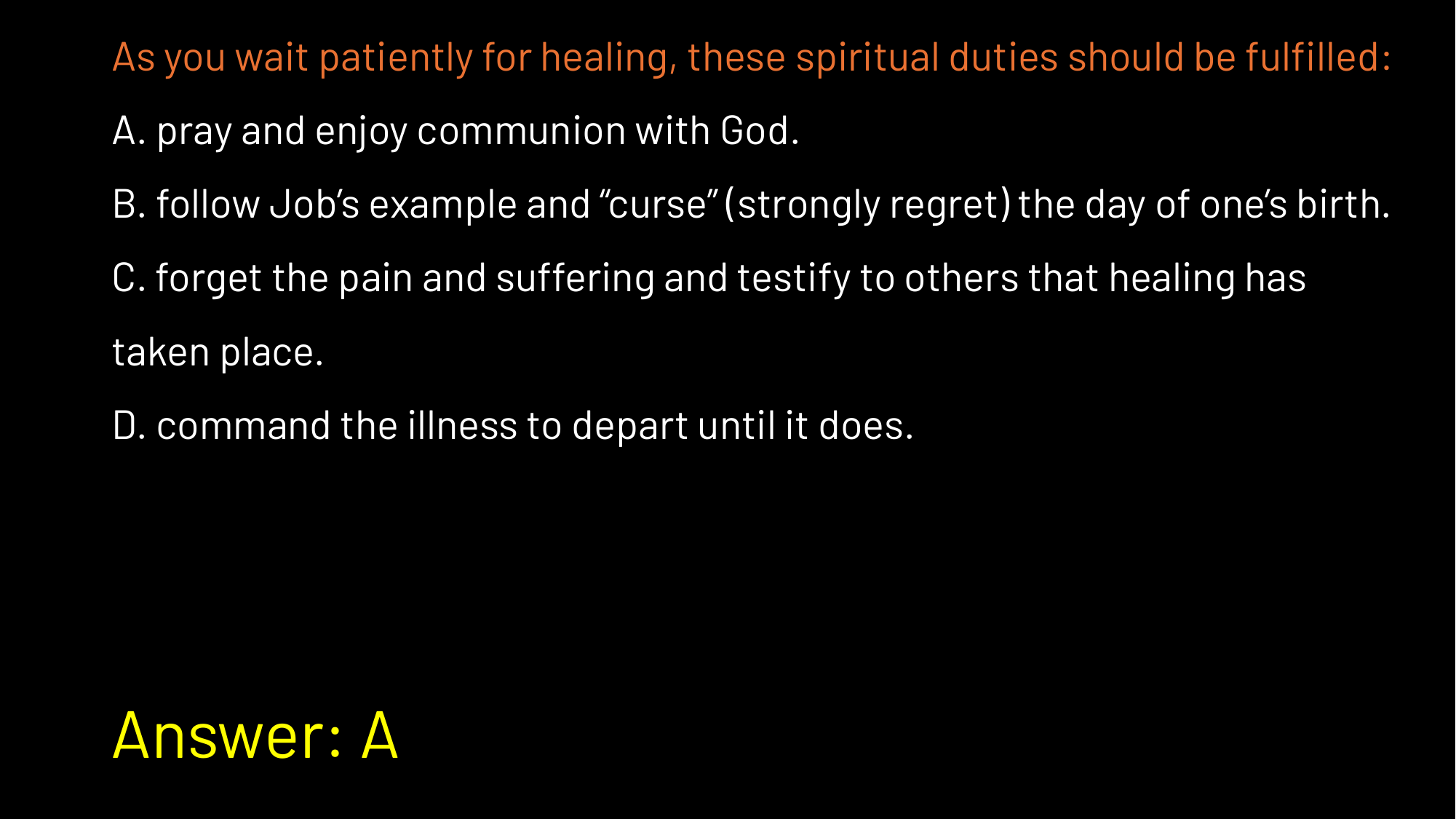

As you wait patiently for healing, these spiritual duties should be fulfilled:
A. pray and enjoy communion with God.
B. follow Job’s example and “curse” (strongly regret) the day of one’s birth.
C. forget the pain and suffering and testify to others that healing has taken place.
D. command the illness to depart until it does.
# Answer: A